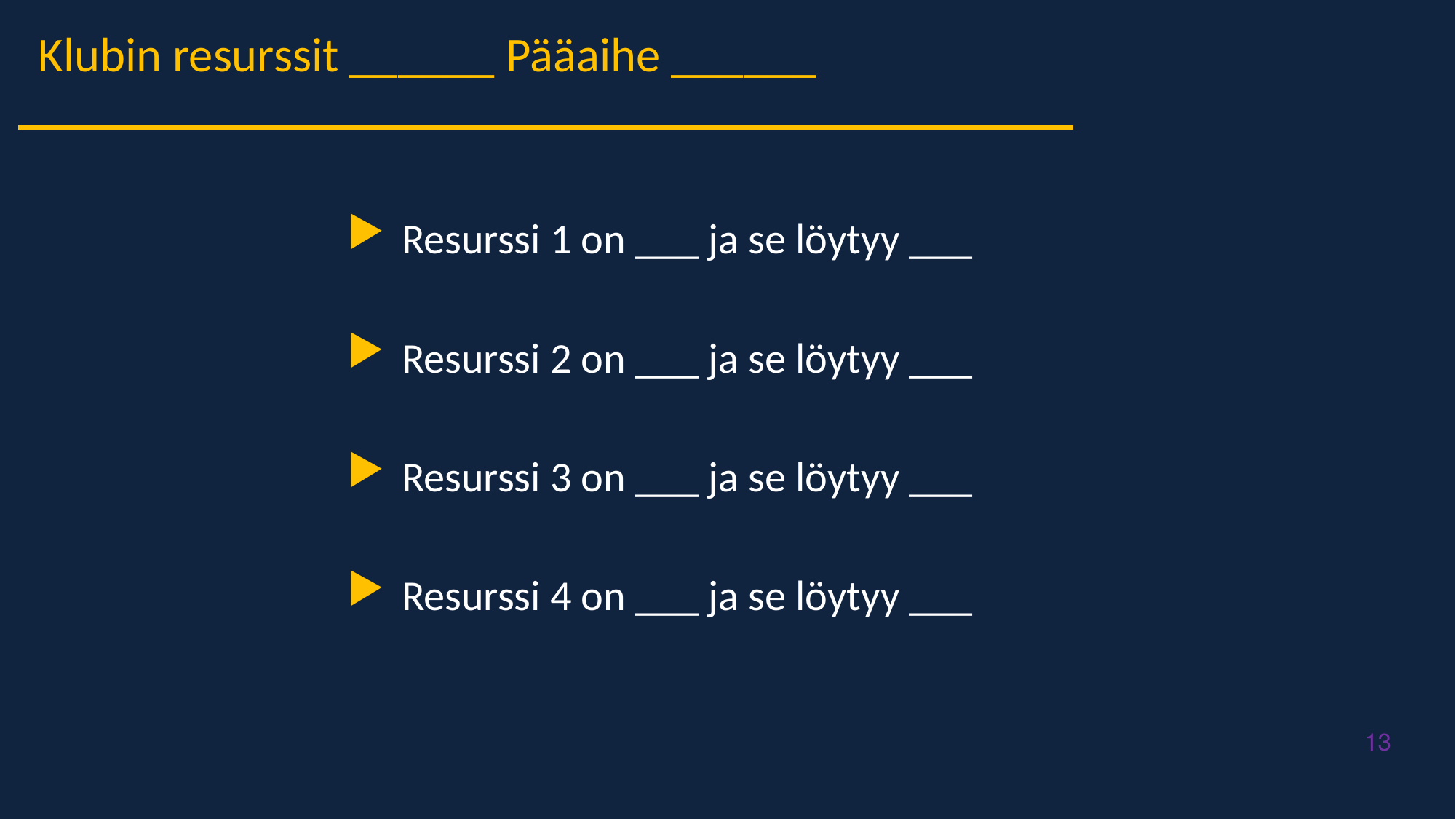

Klubin resurssit ______ Pääaihe ______
Resurssi 1 on ___ ja se löytyy ___

Resurssi 2 on ___ ja se löytyy ___

Resurssi 3 on ___ ja se löytyy ___

Resurssi 4 on ___ ja se löytyy ___